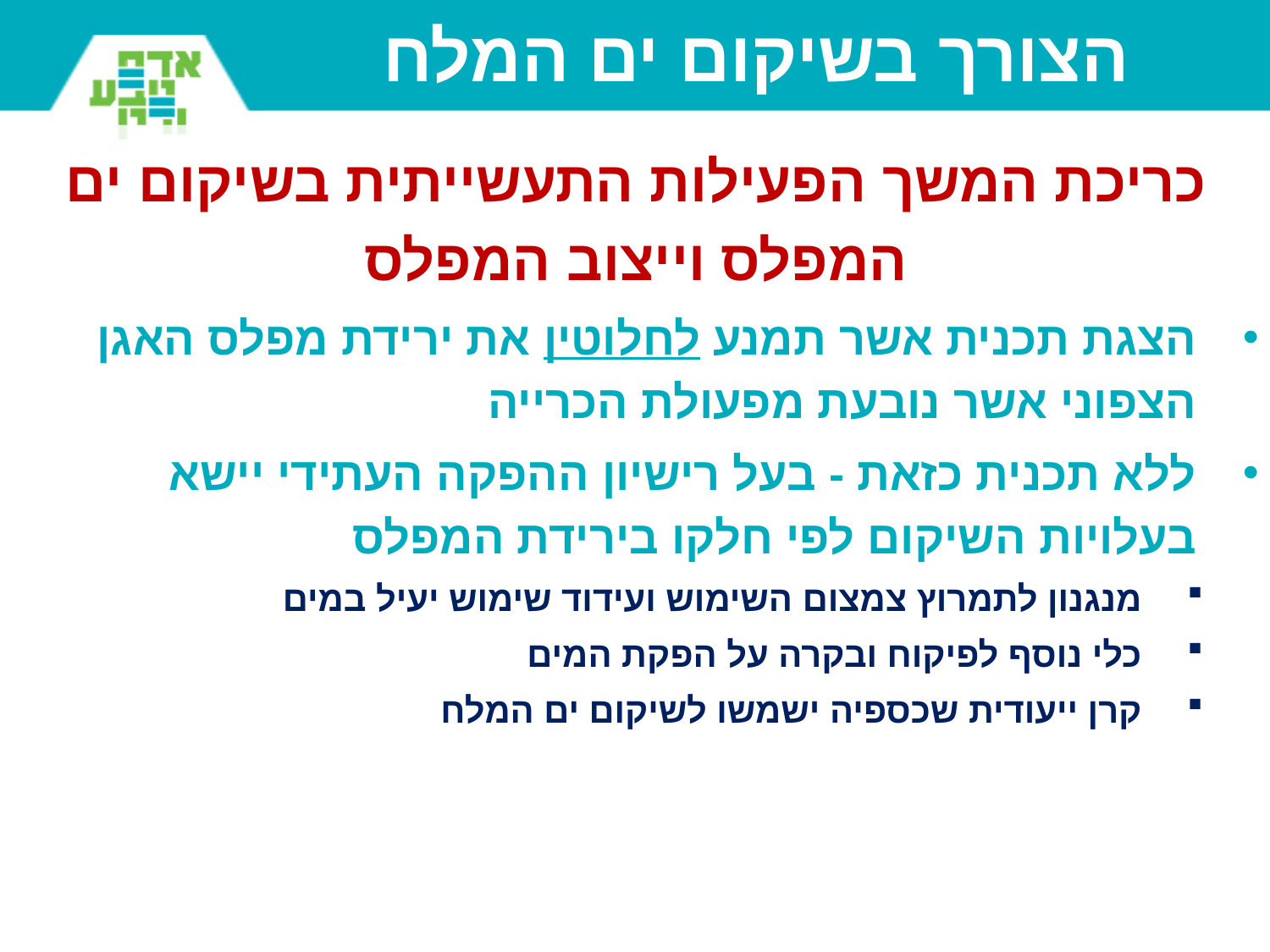

# הצורך בשיקום ים המלח
כריכת המשך הפעילות התעשייתית בשיקום ים המפלס וייצוב המפלס
הצגת תכנית אשר תמנע לחלוטין את ירידת מפלס האגן הצפוני אשר נובעת מפעולת הכרייה
ללא תכנית כזאת - בעל רישיון ההפקה העתידי יישא בעלויות השיקום לפי חלקו בירידת המפלס
מנגנון לתמרוץ צמצום השימוש ועידוד שימוש יעיל במים
כלי נוסף לפיקוח ובקרה על הפקת המים
קרן ייעודית שכספיה ישמשו לשיקום ים המלח